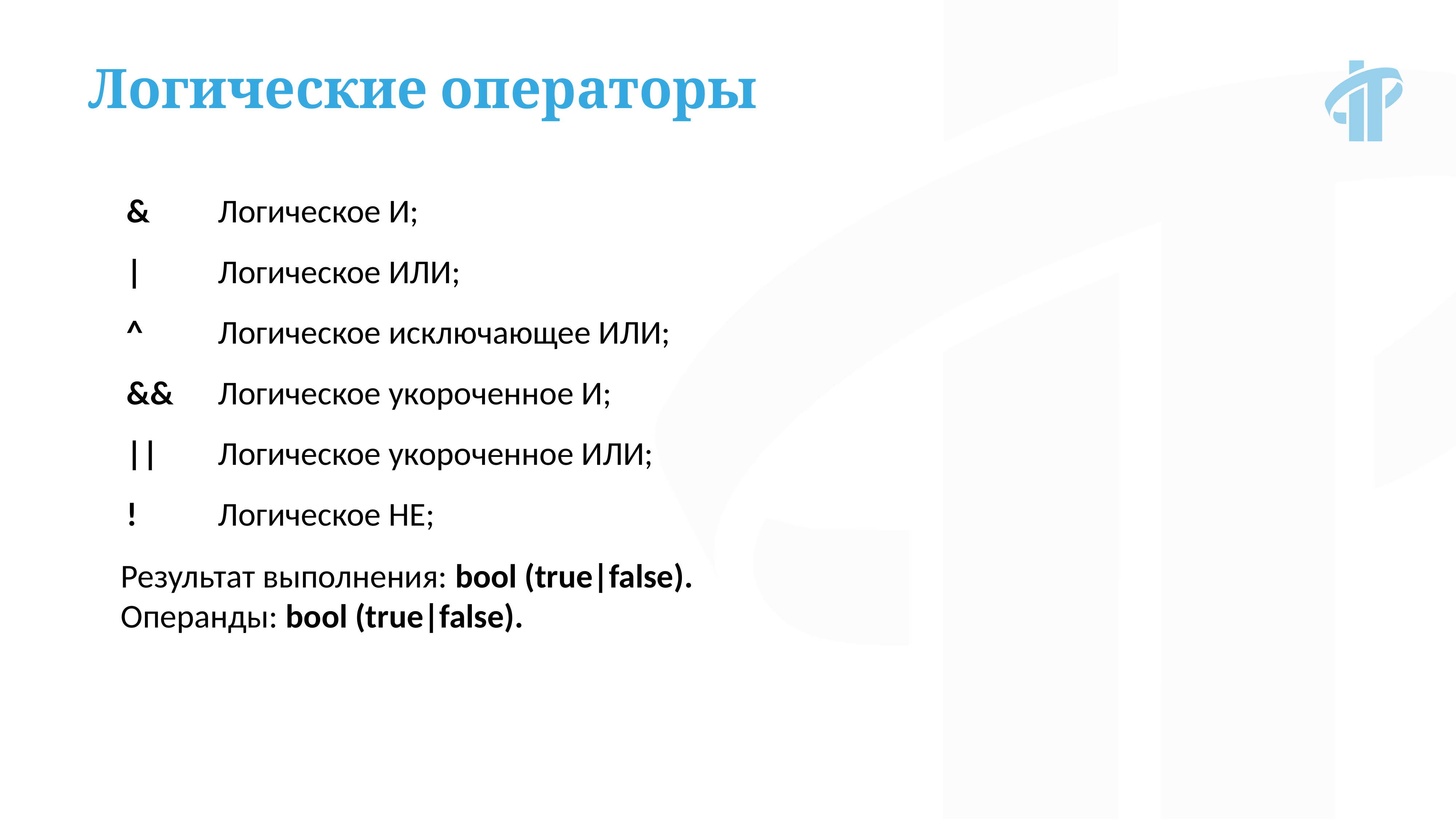

Логические операторы
| & | Логическое И; |
| --- | --- |
| | | Логическое ИЛИ; |
| ^ | Логическое исключающее ИЛИ; |
| && | Логическое укороченное И; |
| || | Логическое укороченное ИЛИ; |
| ! | Логическое НЕ; |

Результат выполнения: bool (true|false).
Операнды: bool (true|false).